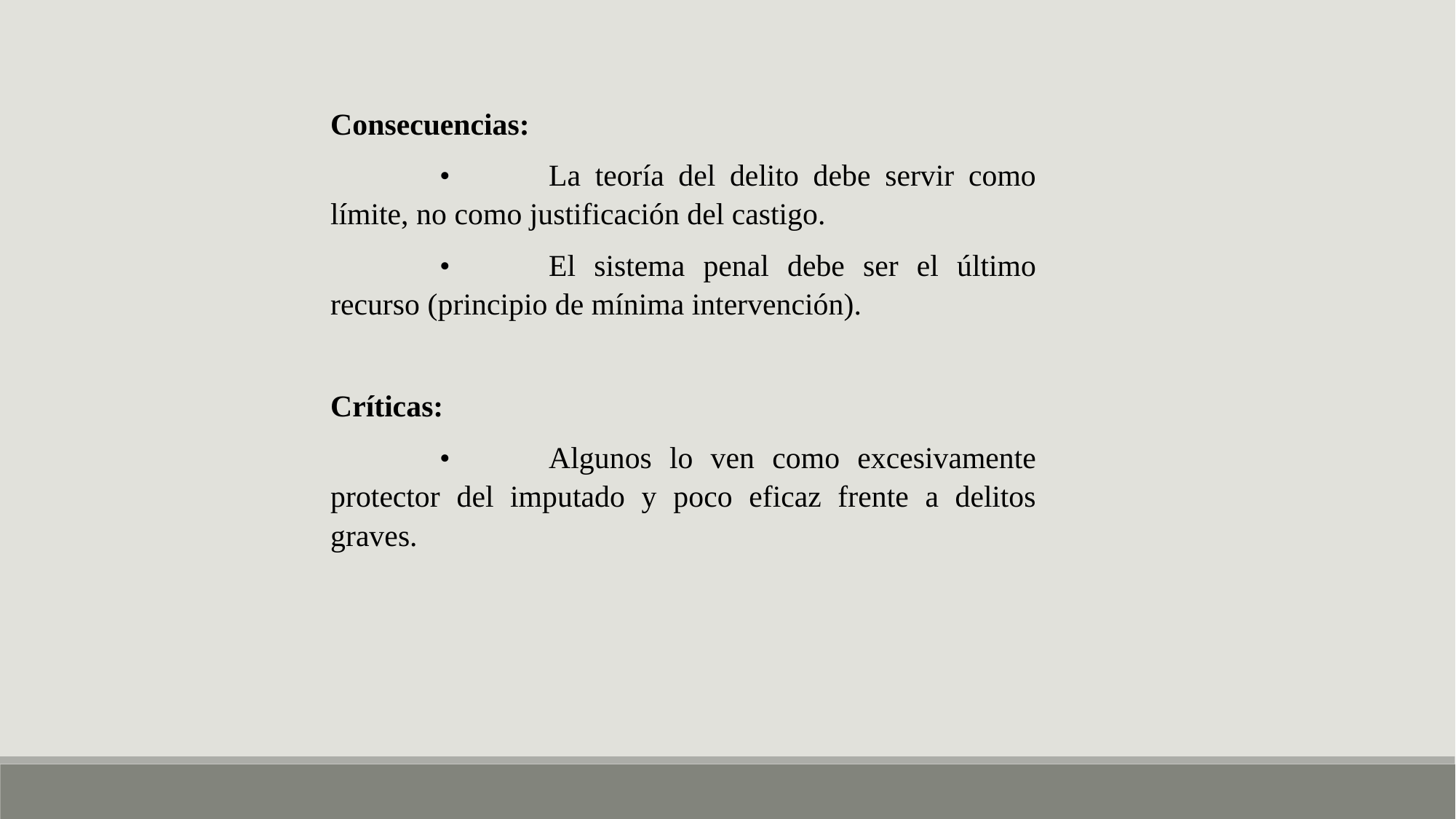

Consecuencias:
	•	La teoría del delito debe servir como límite, no como justificación del castigo.
	•	El sistema penal debe ser el último recurso (principio de mínima intervención).

Críticas:
	•	Algunos lo ven como excesivamente protector del imputado y poco eficaz frente a delitos graves.